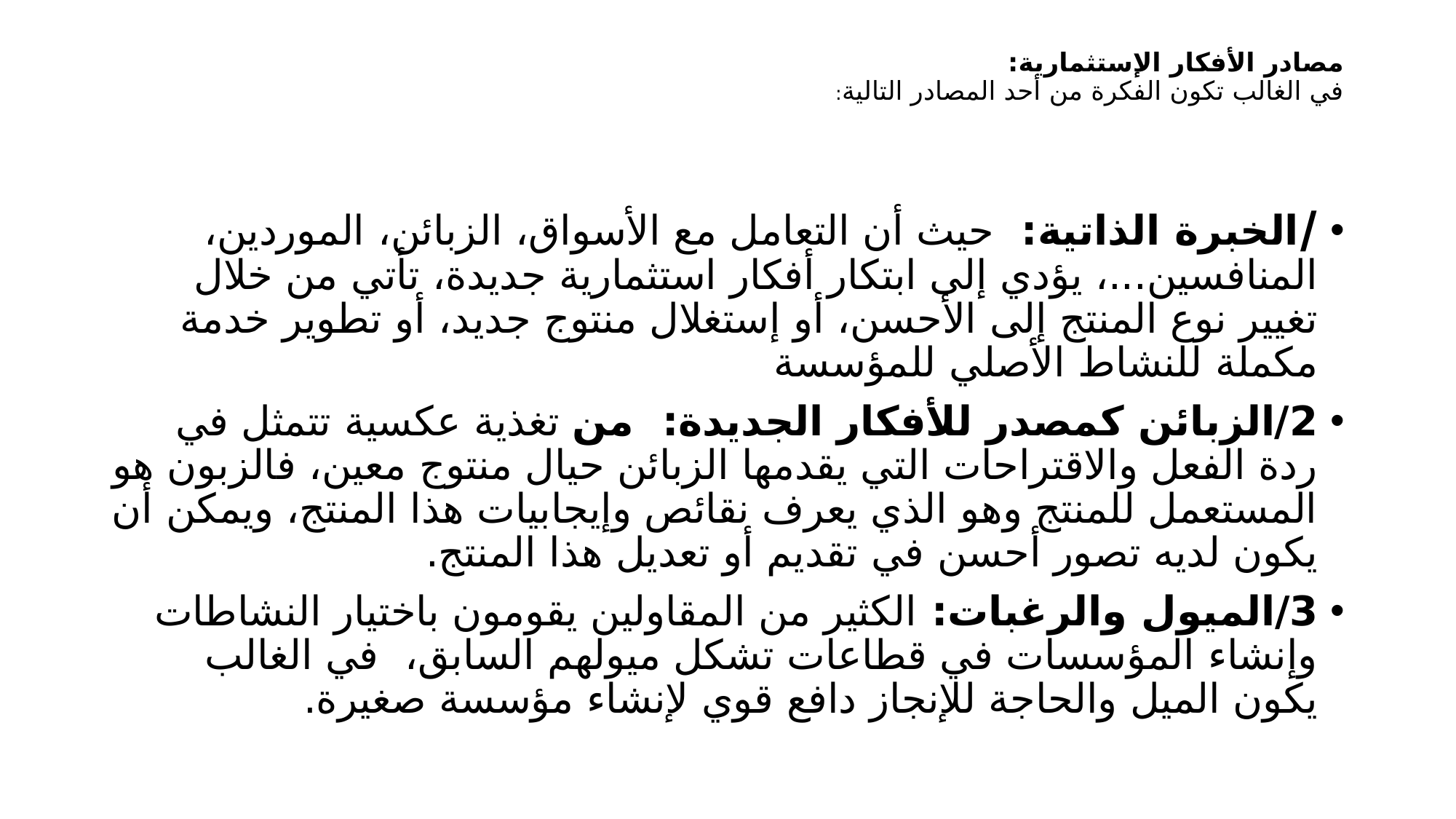

# مصادر الأفكار الإستثمارية: في الغالب تكون الفكرة من أحد المصادر التالية:
/الخبرة الذاتية:  حيث أن التعامل مع الأسواق، الزبائن، الموردين، المنافسين...، يؤدي إلى ابتكار أفكار استثمارية جديدة، تأتي من خلال تغيير نوع المنتج إلى الأحسن، أو إستغلال منتوج جديد، أو تطوير خدمة مكملة للنشاط الأصلي للمؤسسة
2/الزبائن كمصدر للأفكار الجديدة:  من تغذية عكسية تتمثل في ردة الفعل والاقتراحات التي يقدمها الزبائن حيال منتوج معين، فالزبون هو المستعمل للمنتج وهو الذي يعرف نقائص وإيجابيات هذا المنتج، ويمكن أن يكون لديه تصور أحسن في تقديم أو تعديل هذا المنتج.
3/الميول والرغبات: الكثير من المقاولين يقومون باختيار النشاطات وإنشاء المؤسسات في قطاعات تشكل ميولهم السابق،  في الغالب يكون الميل والحاجة للإنجاز دافع قوي لإنشاء مؤسسة صغيرة.